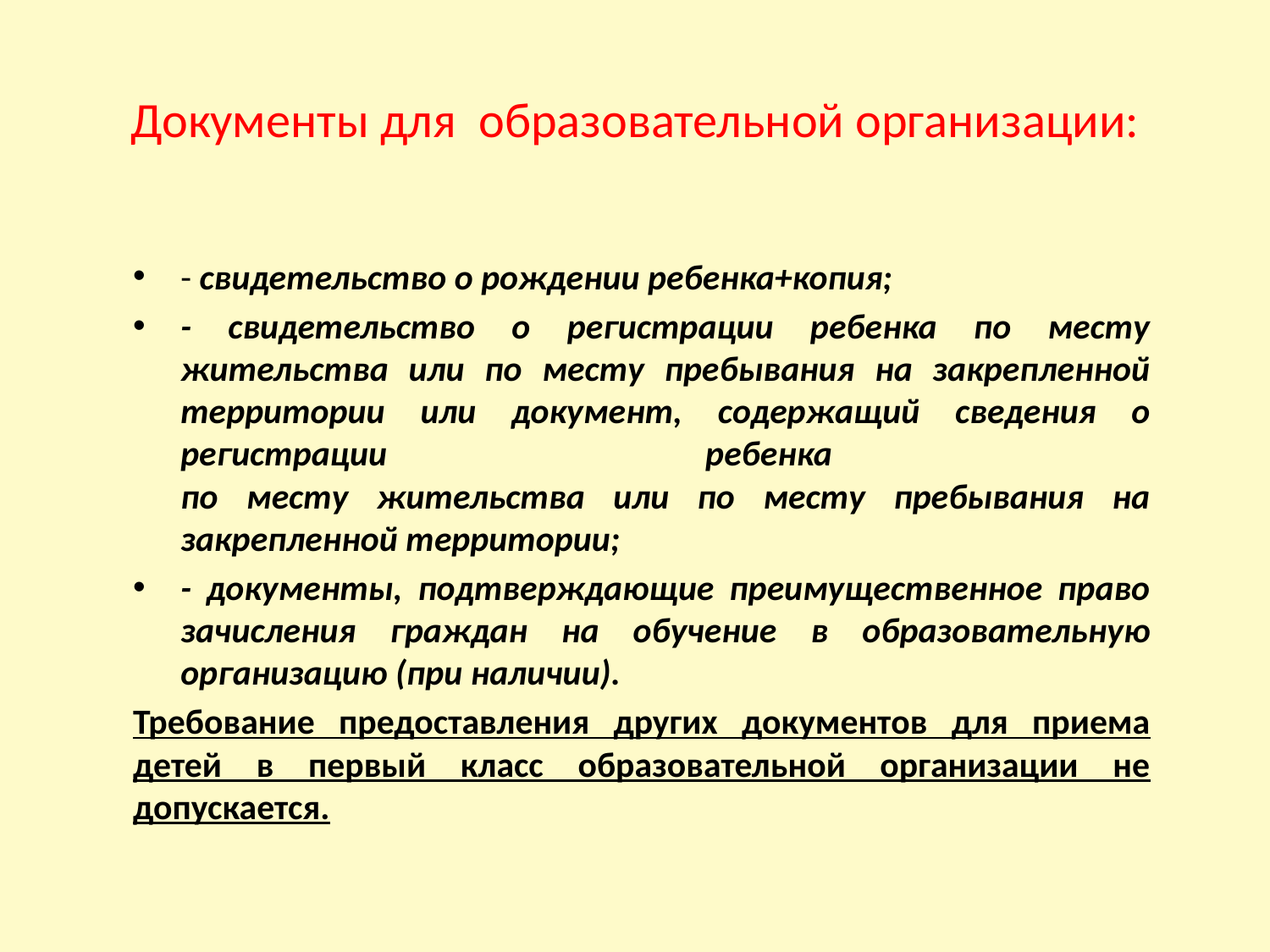

# Документы для  образовательной организации:
- свидетельство о рождении ребенка+копия;
- свидетельство о регистрации ребенка по месту жительства или по месту пребывания на закрепленной территории или документ, содержащий сведения о регистрации ребенка
по месту жительства или по месту пребывания на закрепленной территории;
- документы, подтверждающие преимущественное право зачисления граждан на обучение в образовательную организацию (при наличии).
Требование предоставления других документов для приема детей в первый класс образовательной организации не допускается.